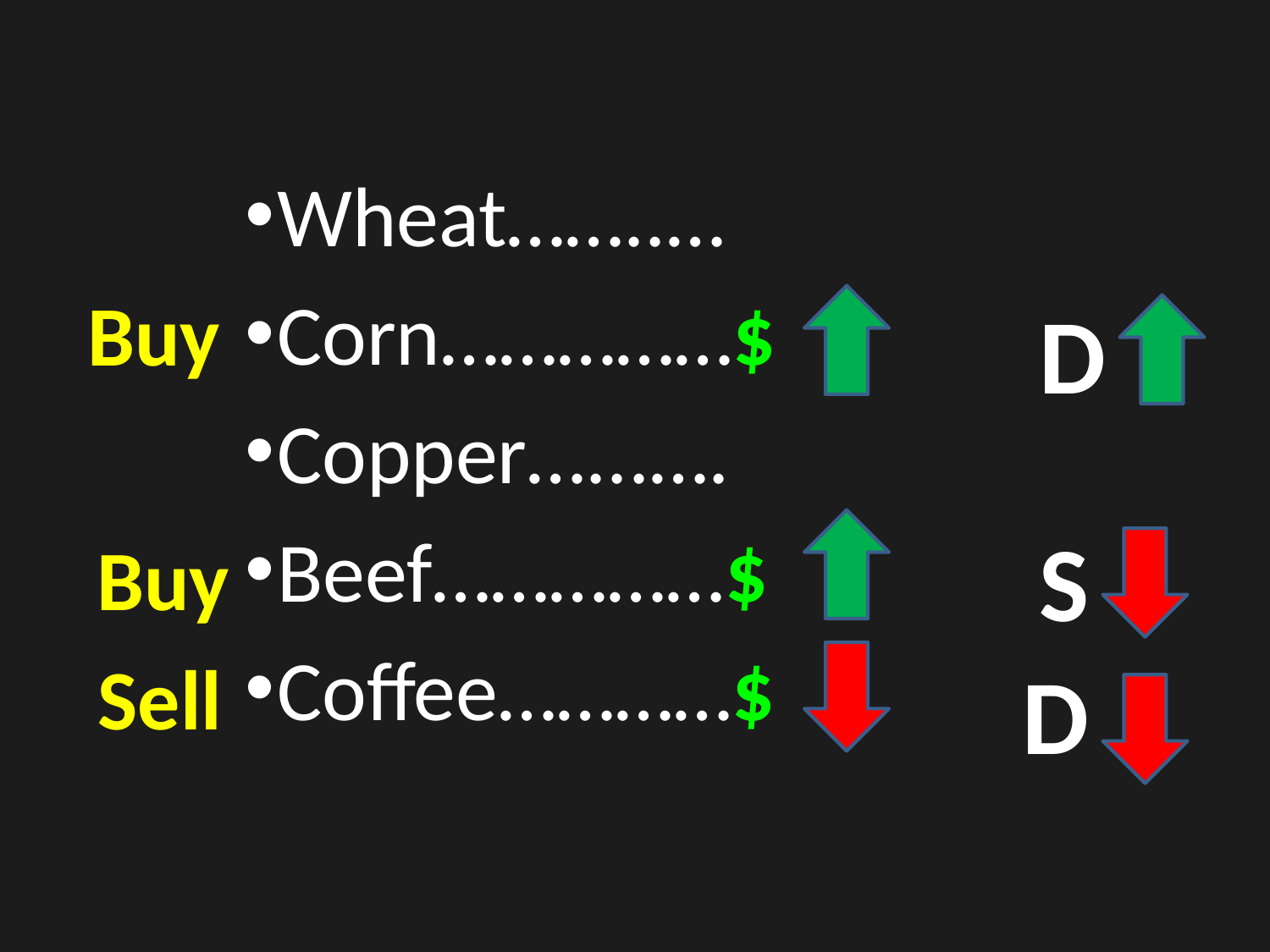

Wheat……..…
Corn……………$
Copper…...….
Beef……………$
Coffee…………$
Buy
D

S

Buy
Sell

D